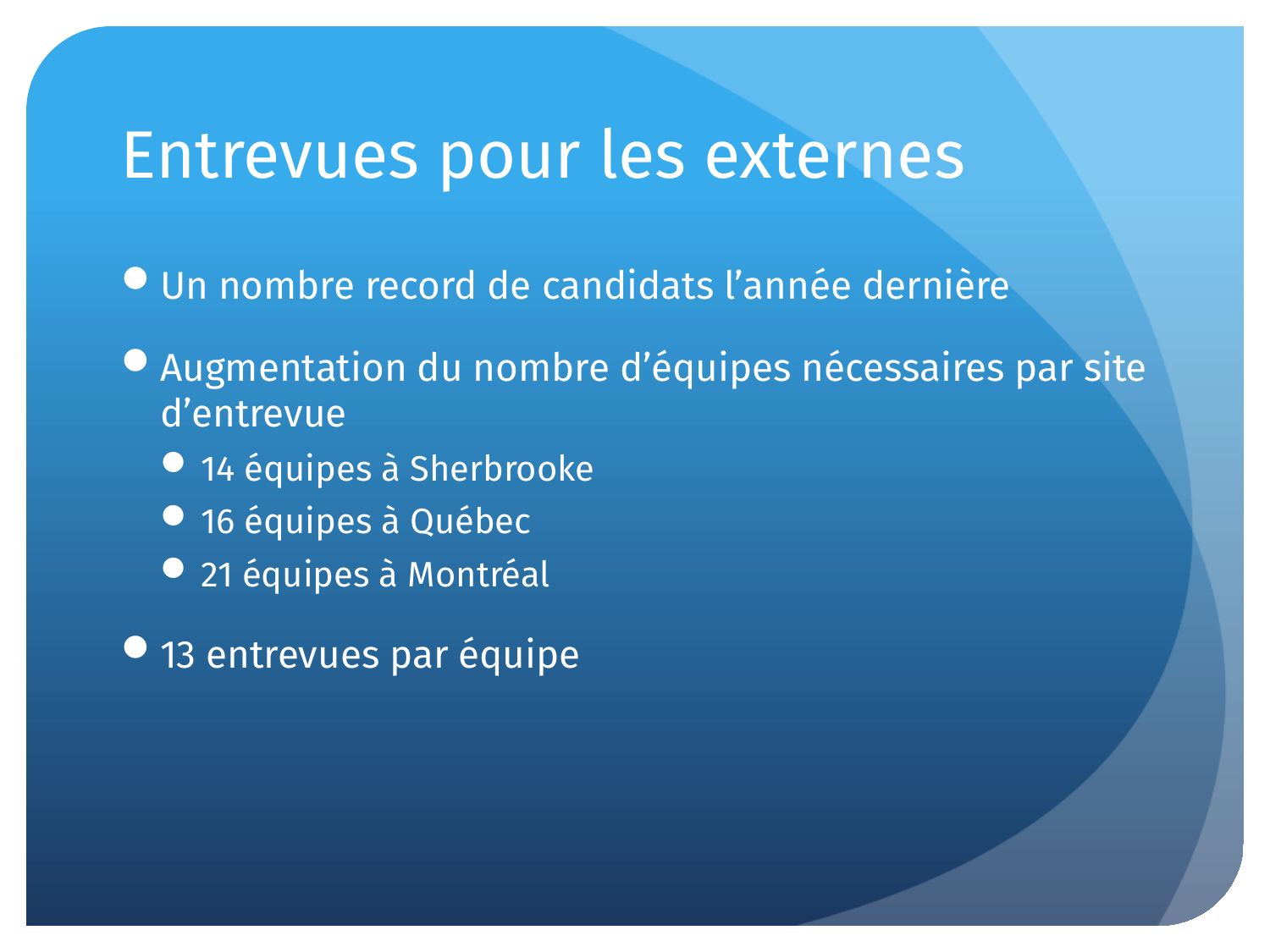

# Entrevues pour les externes
Un nombre record de candidats l’année dernière
Augmentation du nombre d’équipes nécessaires par site d’entrevue
14 équipes à Sherbrooke
16 équipes à Québec
21 équipes à Montréal
13 entrevues par équipe